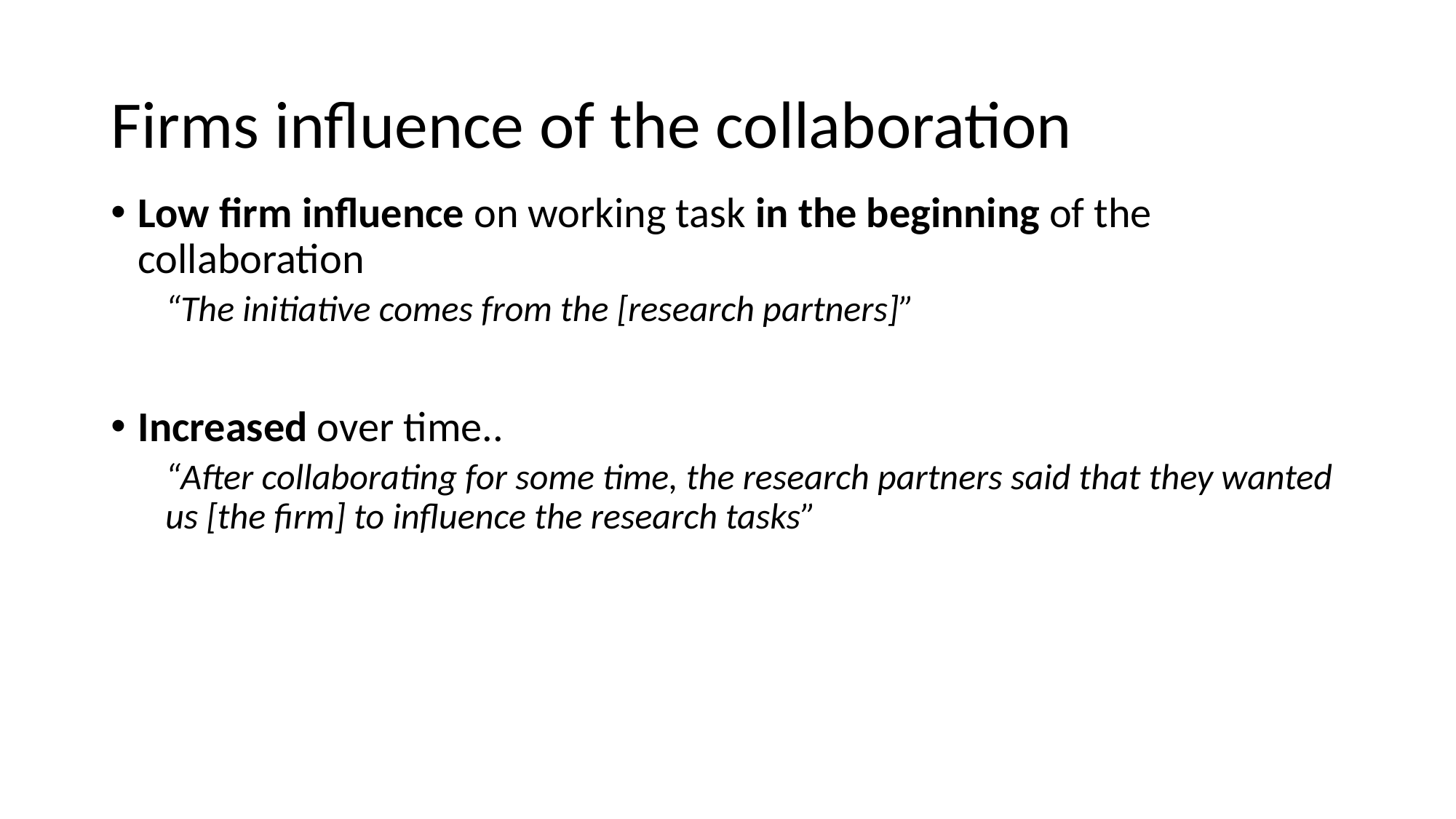

# Firms influence of the collaboration
Low firm influence on working task in the beginning of the collaboration
“The initiative comes from the [research partners]”

Increased over time..
“After collaborating for some time, the research partners said that they wanted us [the firm] to influence the research tasks”